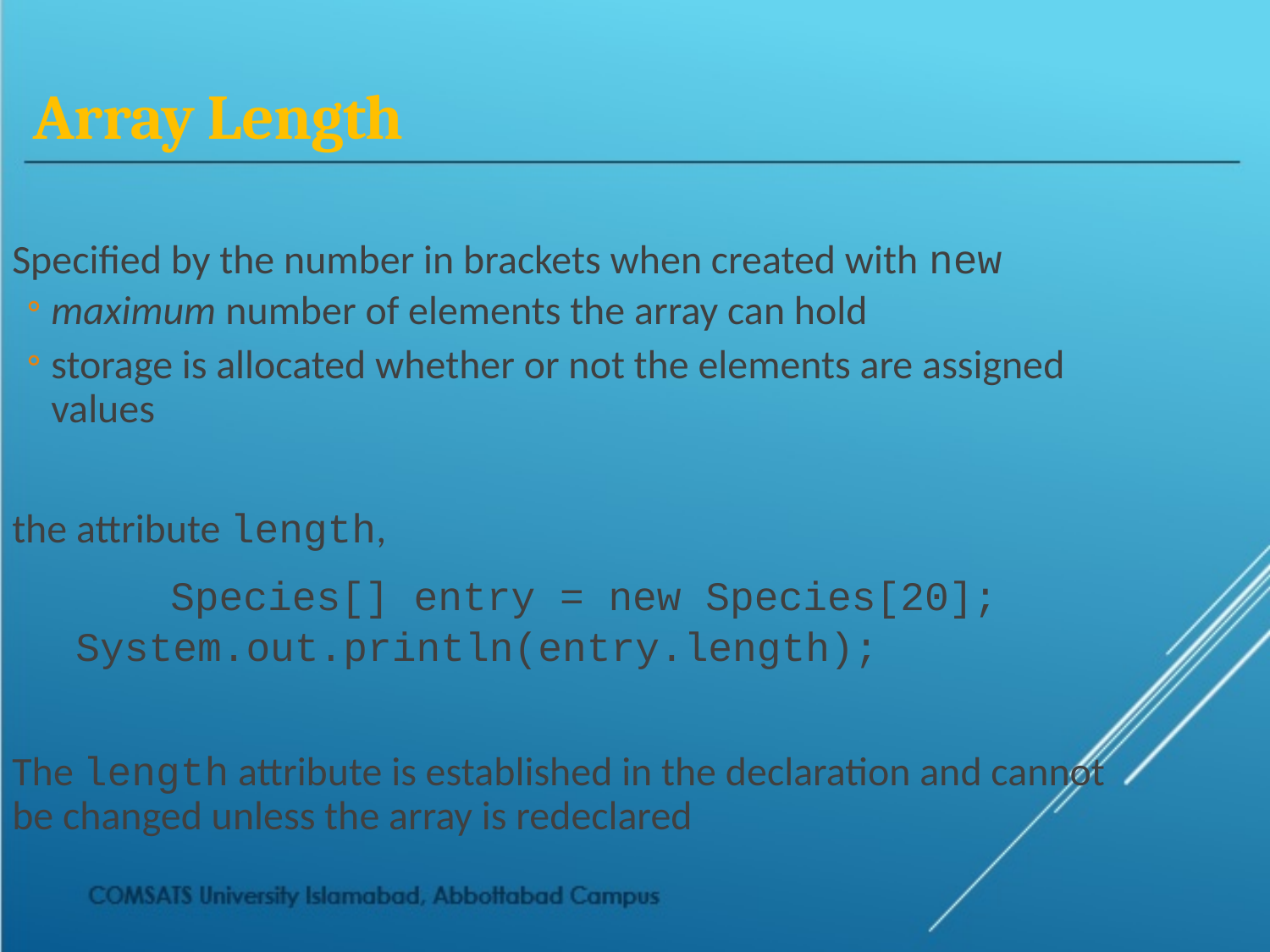

# Array Length
Specified by the number in brackets when created with new
maximum number of elements the array can hold
storage is allocated whether or not the elements are assigned values

the attribute length,
       Species[] entry = new Species[20];
System.out.println(entry.length);

The length attribute is established in the declaration and cannot be changed unless the array is redeclared